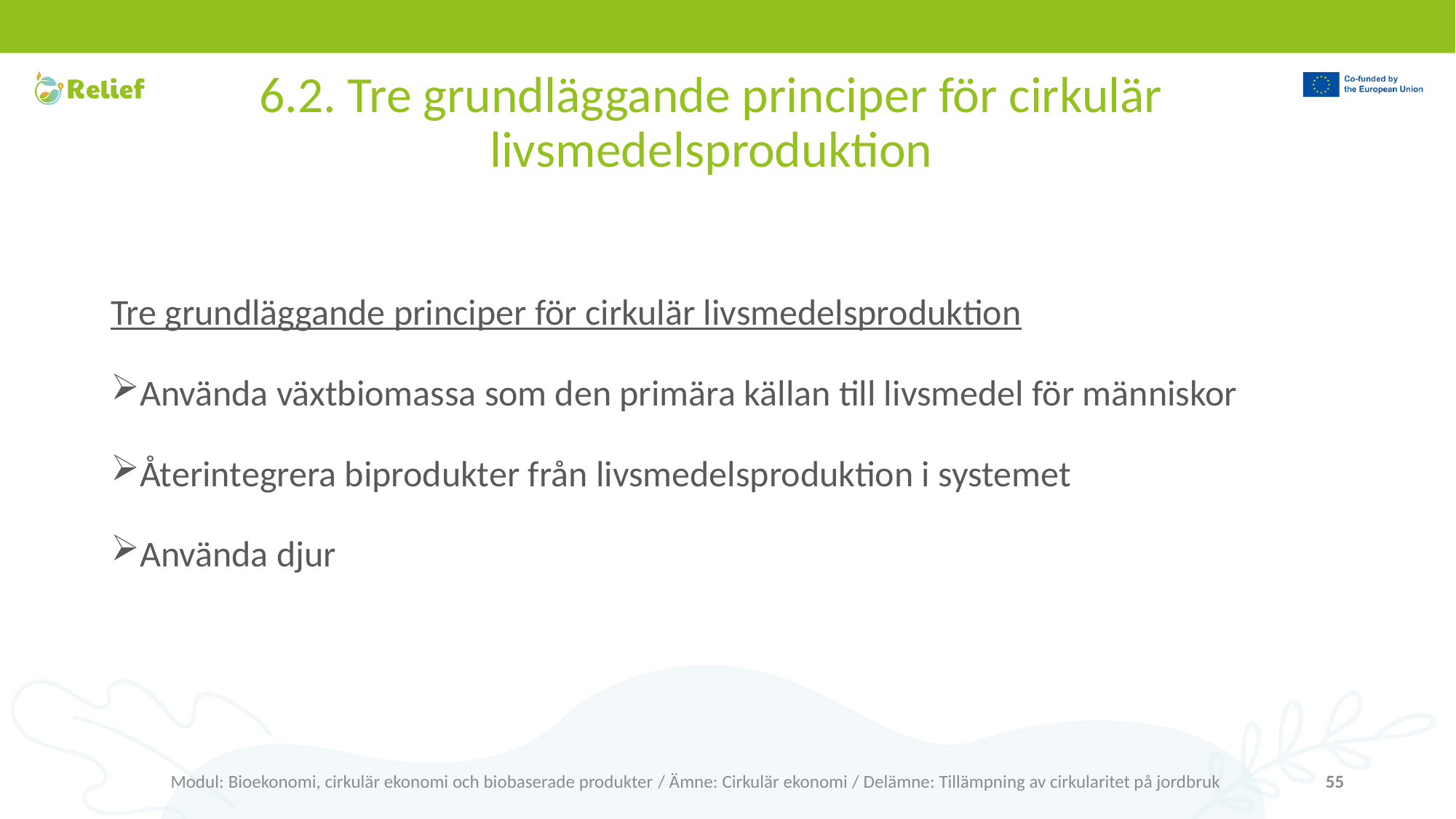

# 6.2. Tre grundläggande principer för cirkulär livsmedelsproduktion
Tre grundläggande principer för cirkulär livsmedelsproduktion
Använda växtbiomassa som den primära källan till livsmedel för människor
Återintegrera biprodukter från livsmedelsproduktion i systemet
Använda djur
Modul: Bioekonomi, cirkulär ekonomi och biobaserade produkter / Ämne: Cirkulär ekonomi / Delämne: Tillämpning av cirkularitet på jordbruk
55